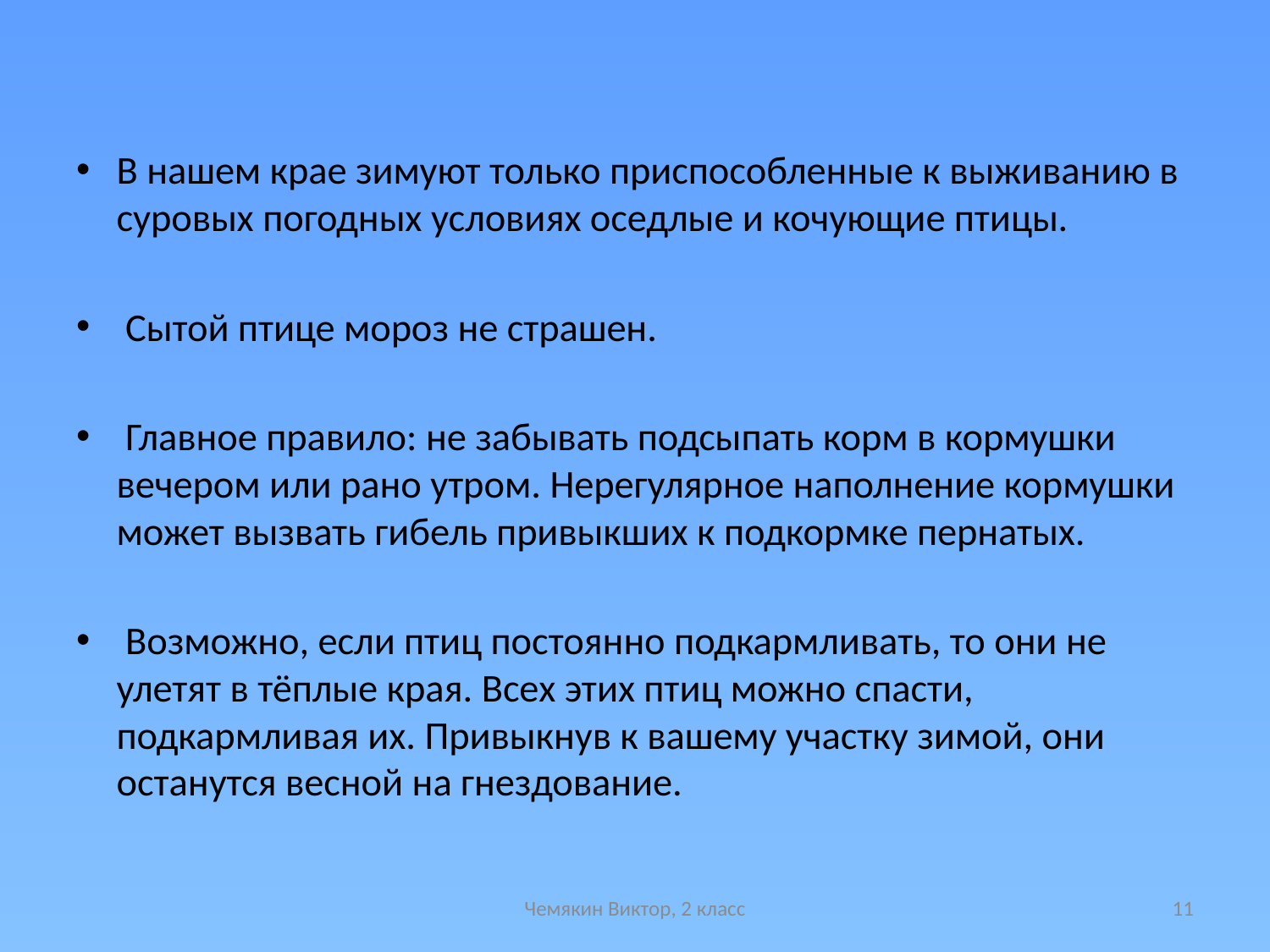

#
В нашем крае зимуют только приспособленные к выживанию в суровых погодных условиях оседлые и кочующие птицы.

 Сытой птице мороз не страшен.

 Главное правило: не забывать подсыпать корм в кормушки вечером или рано утром. Нерегулярное наполнение кормушки может вызвать гибель привыкших к подкормке пернатых.

 Возможно, если птиц постоянно подкармливать, то они не улетят в тёплые края. Всех этих птиц можно спасти, подкармливая их. Привыкнув к вашему участку зимой, они останутся весной на гнездование.

Чемякин Виктор, 2 класс
11